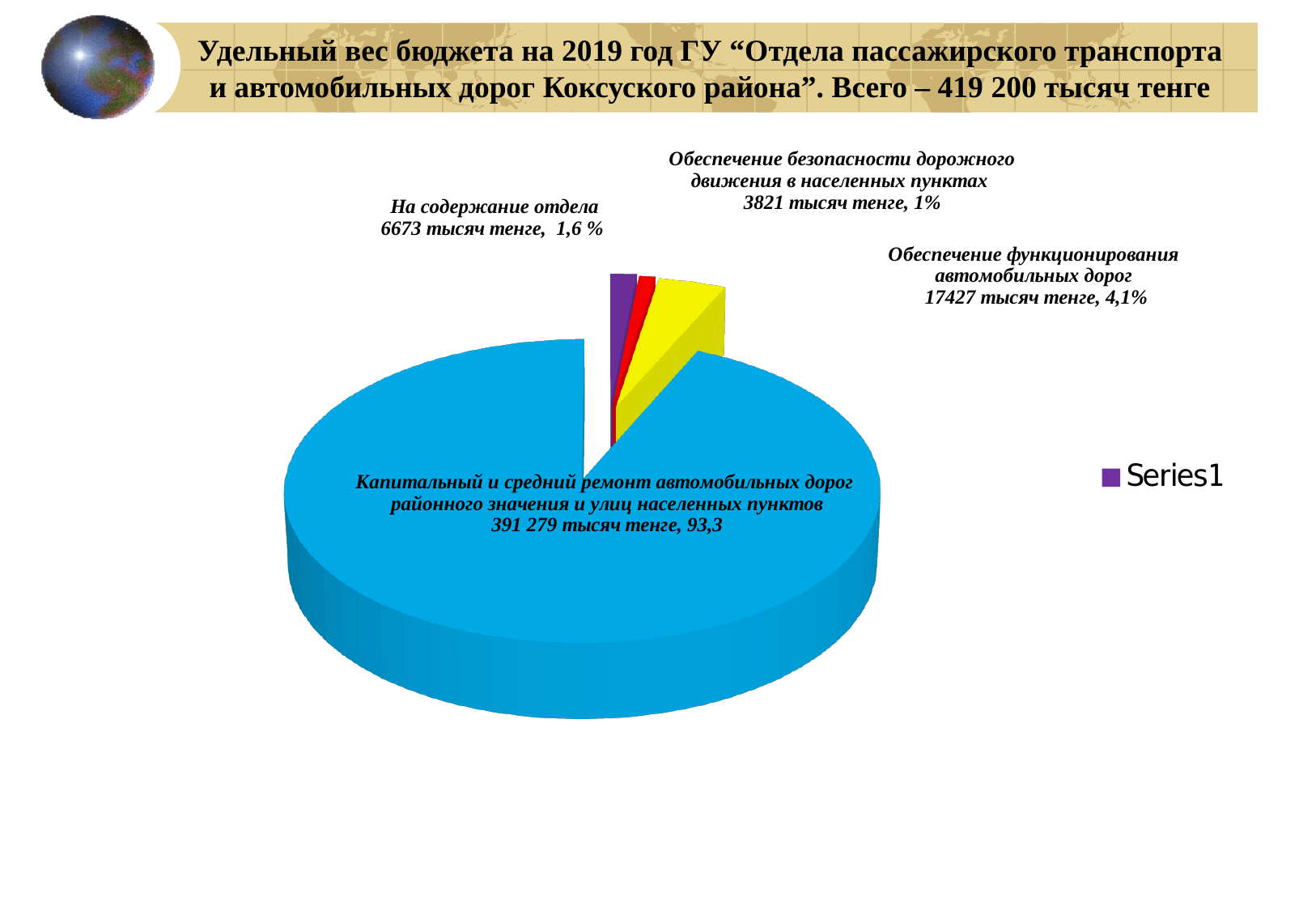

Удельный вес бюджета на 2019 год ГУ “Отдела пассажирского транспорта и автомобильных дорог Коксуского района”. Всего – 419 200 тысяч тенге

[unsupported chart]